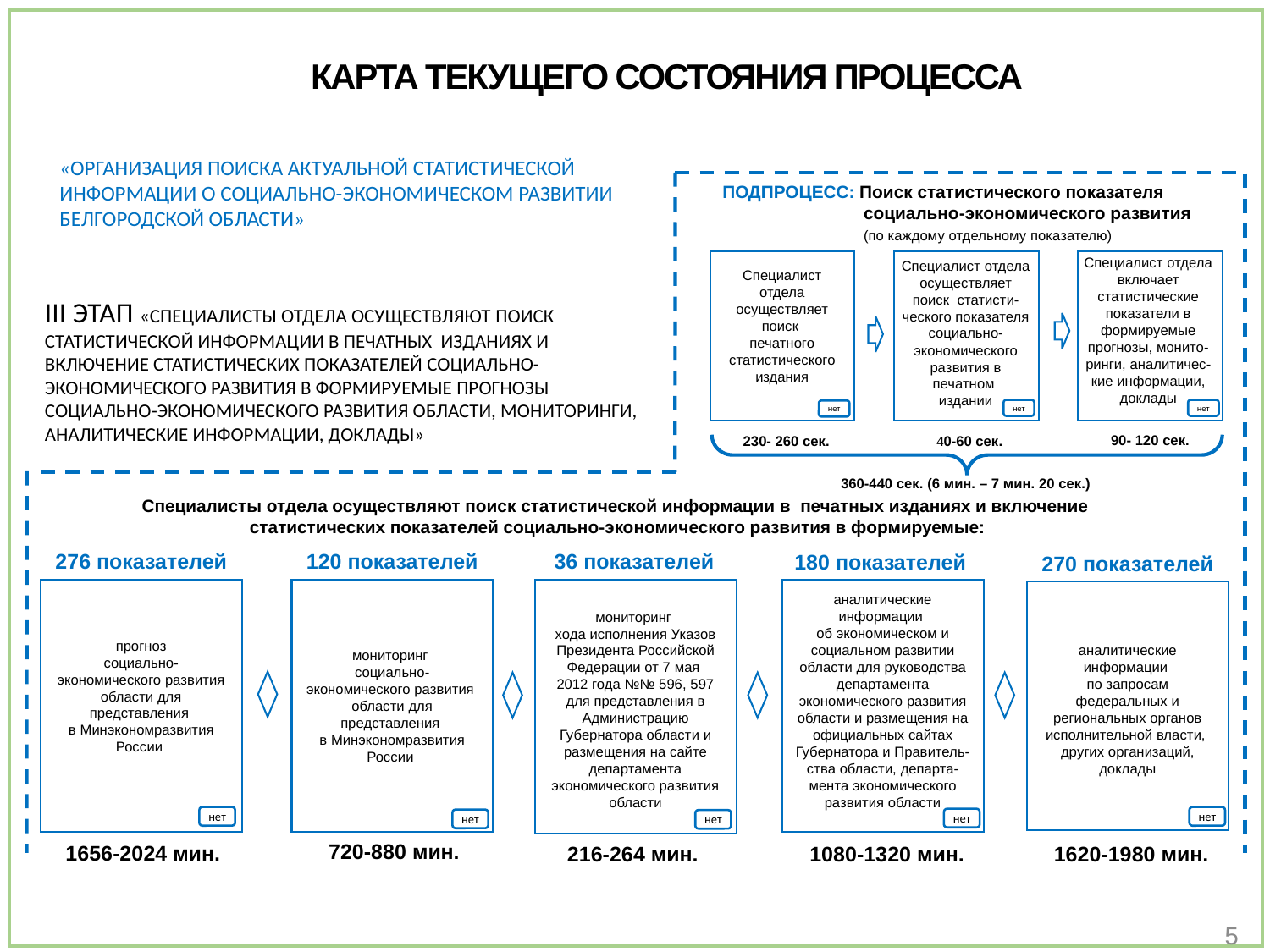

КАРТА ТЕКУЩЕГО СОСТОЯНИЯ ПРОЦЕССА
«Организация поиска актуальной статистической информации о социально-экономическом развитии Белгородской области»
ПОДПРОЦЕСС: Поиск статистического показателя
                             социально-экономического развития
                             (по каждому отдельному показателю)

Специалист отдела осуществляет поиск
печатного статистического издания

Специалист отдела осуществляет поиск  статисти-ческого показателя социально-экономического развития в печатном
издании
Специалист отдела включает статистические показатели в формируемые прогнозы, монито-ринги, аналитичес-кие информации,
доклады
III Этап «Специалисты отдела осуществляют Поиск статистической информации в печатных  изданиях и включение статистических показателей социально-экономического развития в формируемые прогнозы социально-экономического развития области, мониторинги, аналитические информации, доклады»

нет
нет
нет
 90- 120 сек.
 230- 260 сек.
 40-60 сек.
360-440 сек. (6 мин. – 7 мин. 20 сек.)
Специалисты отдела осуществляют поиск статистической информации в  печатных изданиях и включение
статистических показателей социально-экономического развития в формируемые:
120 показателей
276 показателей
36 показателей
180 показателей
270 показателей

аналитические информации
об экономическом и социальном развитии области для руководства департамента экономического развития области и размещения на официальных сайтах Губернатора и Правитель-ства области, департа-мента экономического развития области
мониторинг
хода исполнения Указов Президента Российской Федерации от 7 мая  2012 года №№ 596, 597 для представления в Администрацию Губернатора области и размещения на сайте департамента экономического развития области
 прогноз
социально-экономического развития области для представления
в Минэкономразвития России

аналитические информации
по запросам федеральных и региональных органов исполнительной власти,
других организаций, доклады
мониторинг
социально-экономического развития
области для представления
в Минэкономразвития России

нет
нет
нет
нет
нет
 720-880 мин.
 1656-2024 мин.
 1080-1320 мин.
 1620-1980 мин.
216-264 мин.
5